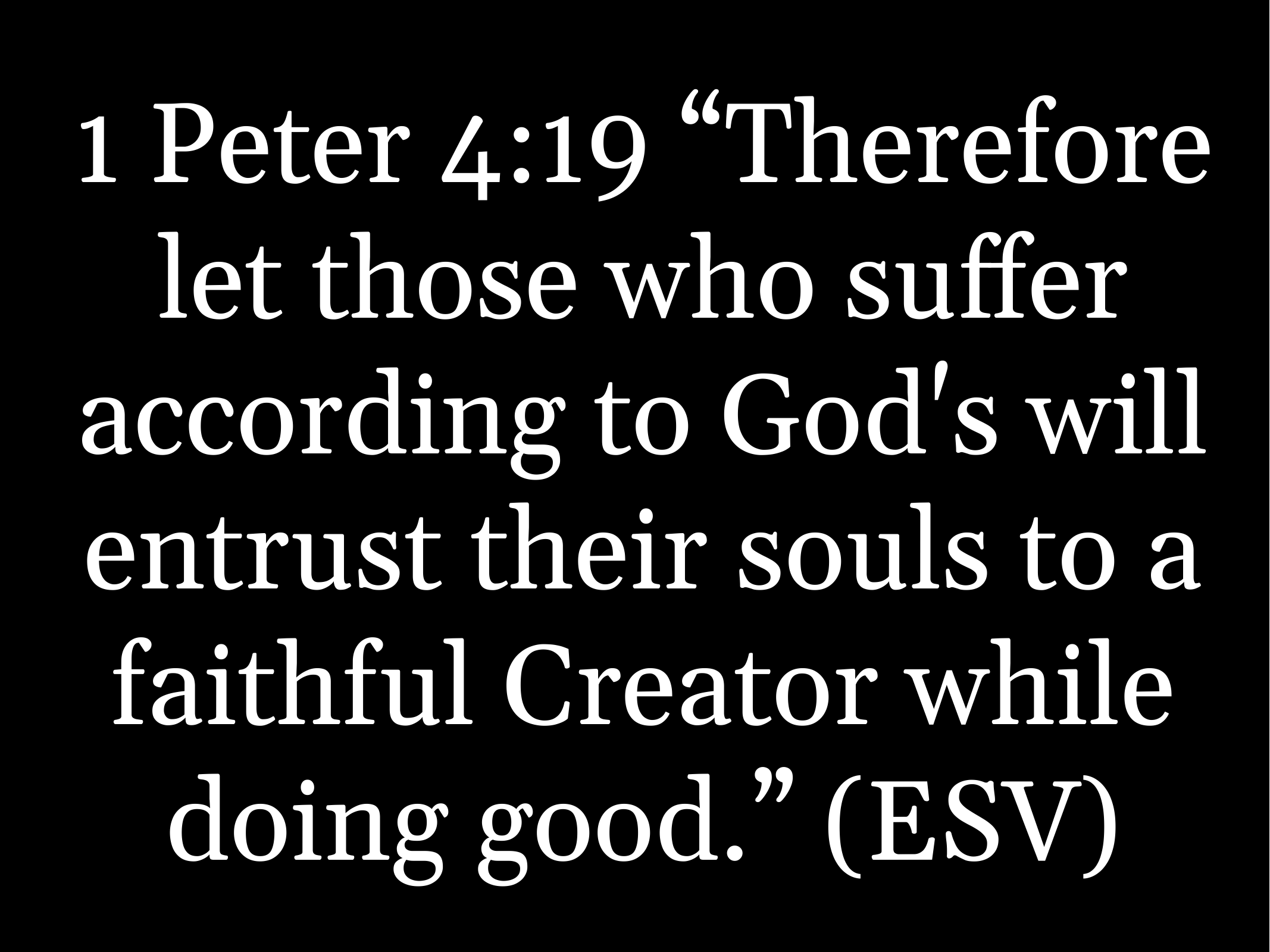

# 1 Peter 4:19 “Therefore let those who suffer according to God's will entrust their souls to a faithful Creator while doing good.” (ESV)